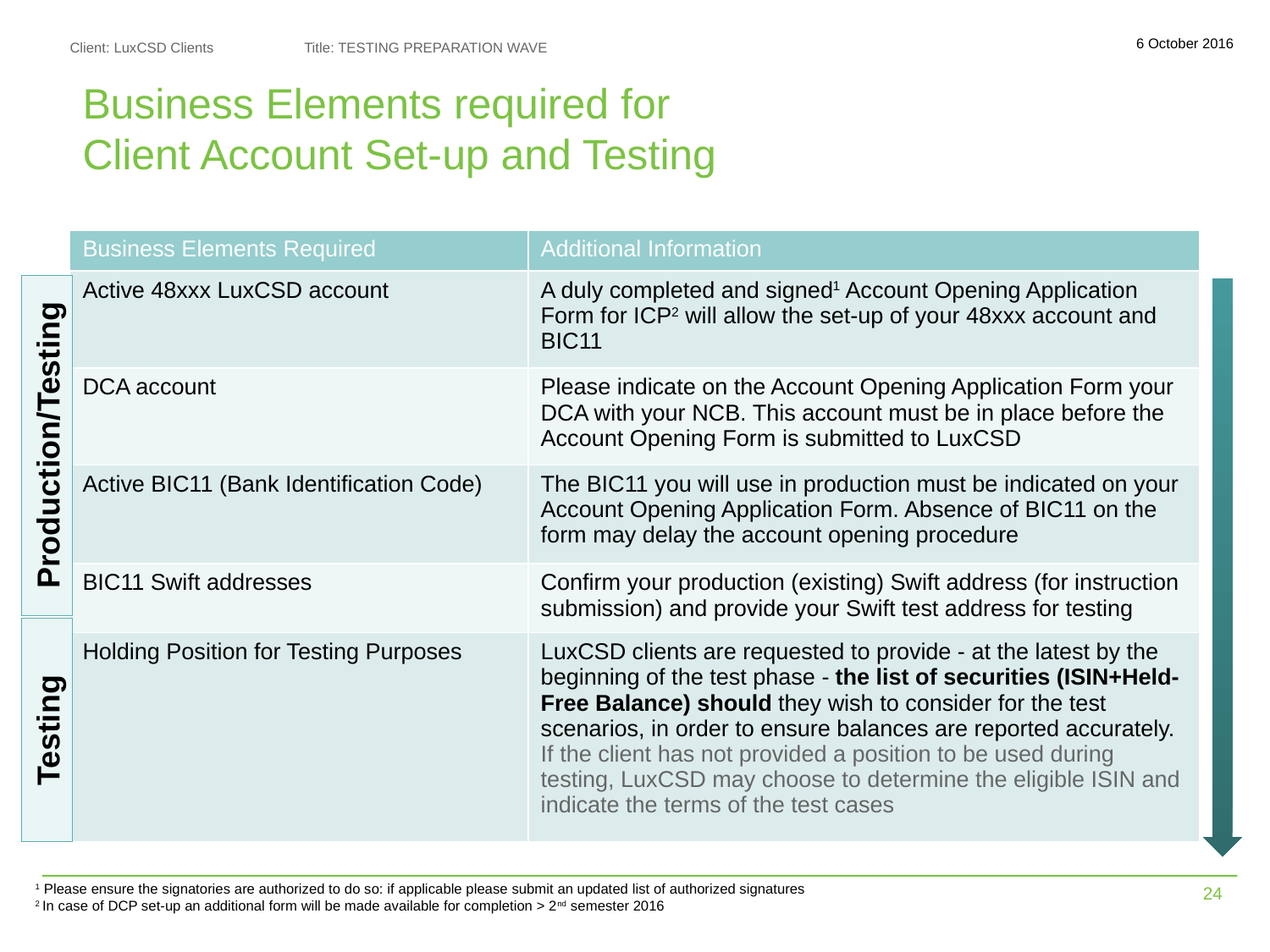

6 October 2016
# Business Elements required for Client Account Set-up and Testing
| Business Elements Required | Additional Information |
| --- | --- |
| Active 48xxx LuxCSD account | A duly completed and signed1 Account Opening Application Form for ICP2 will allow the set-up of your 48xxx account and BIC11 |
| DCA account | Please indicate on the Account Opening Application Form your DCA with your NCB. This account must be in place before the Account Opening Form is submitted to LuxCSD |
| Active BIC11 (Bank Identification Code) | The BIC11 you will use in production must be indicated on your Account Opening Application Form. Absence of BIC11 on the form may delay the account opening procedure |
| BIC11 Swift addresses | Confirm your production (existing) Swift address (for instruction submission) and provide your Swift test address for testing |
| Holding Position for Testing Purposes | LuxCSD clients are requested to provide - at the latest by the beginning of the test phase - the list of securities (ISIN+Held-Free Balance) should they wish to consider for the test scenarios, in order to ensure balances are reported accurately. If the client has not provided a position to be used during testing, LuxCSD may choose to determine the eligible ISIN and indicate the terms of the test cases |

Production/Testing
Testing
1 Please ensure the signatories are authorized to do so: if applicable please submit an updated list of authorized signatures
2 In case of DCP set-up an additional form will be made available for completion > 2nd semester 2016

24